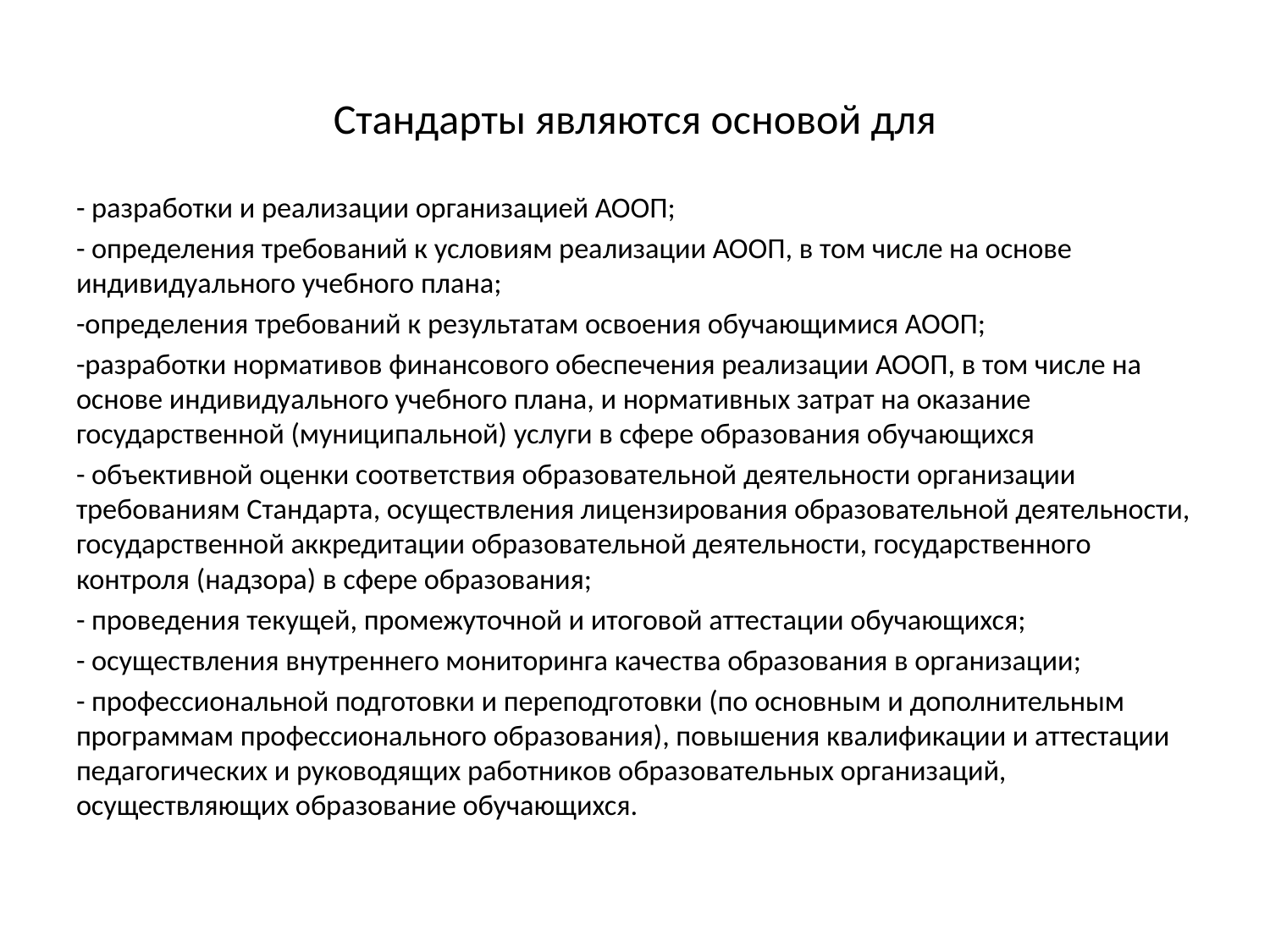

# Стандарты являются основой для

- разработки и реализации организацией АООП;
- определения требований к условиям реализации АООП, в том числе на основе индивидуального учебного плана;
-определения требований к результатам освоения обучающимися АООП;
-разработки нормативов финансового обеспечения реализации АООП, в том числе на основе индивидуального учебного плана, и нормативных затрат на оказание государственной (муниципальной) услуги в сфере образования обучающихся
- объективной оценки соответствия образовательной деятельности организации требованиям Стандарта, осуществления лицензирования образовательной деятельности, государственной аккредитации образовательной деятельности, государственного контроля (надзора) в сфере образования;
- проведения текущей, промежуточной и итоговой аттестации обучающихся;
- осуществления внутреннего мониторинга качества образования в организации;
- профессиональной подготовки и переподготовки (по основным и дополнительным программам профессионального образования), повышения квалификации и аттестации педагогических и руководящих работников образовательных организаций, осуществляющих образование обучающихся.